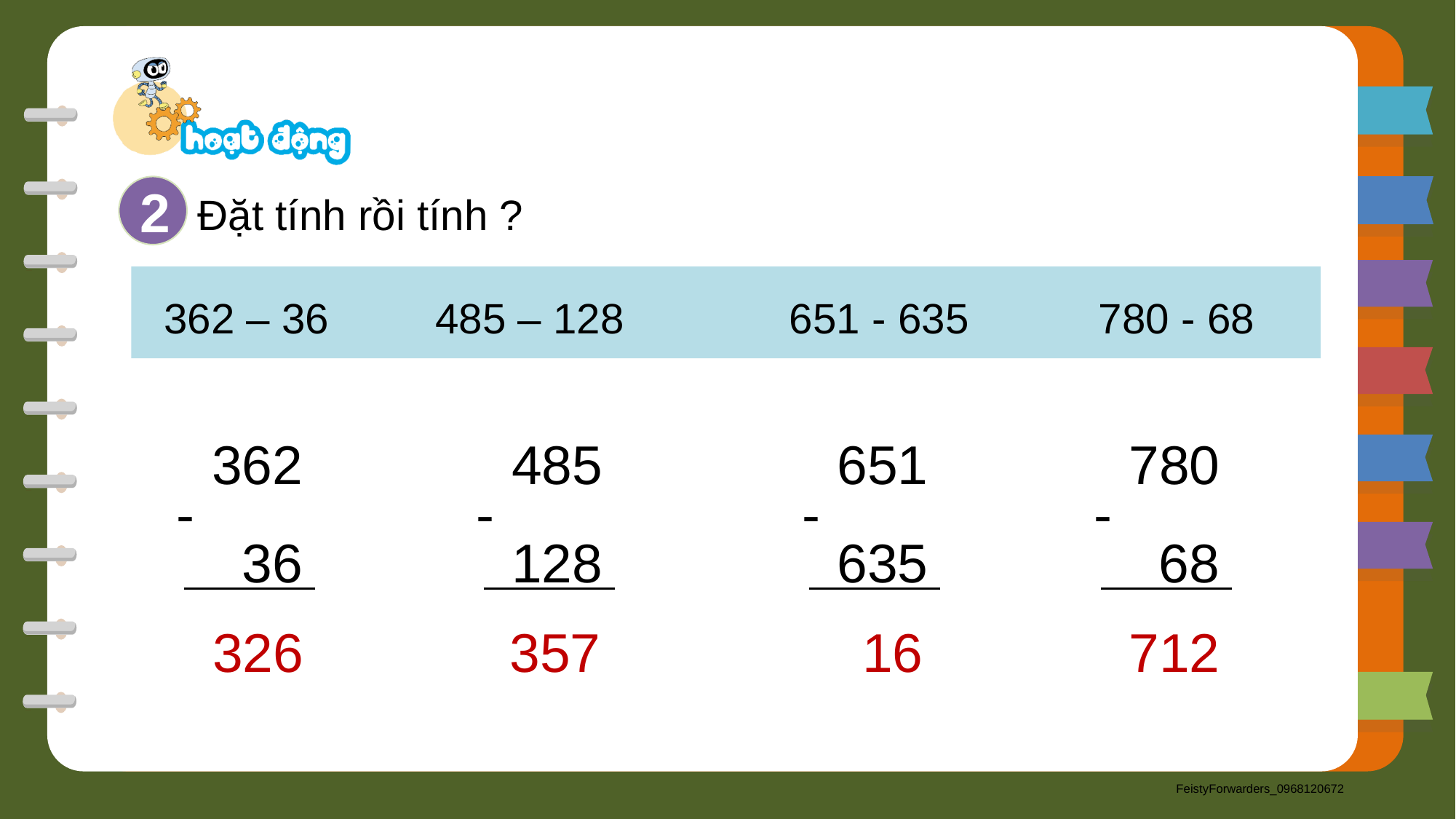

2
Đặt tính rồi tính ?

362 – 36         485 – 128              651 - 635           780 - 68
362
  36
-
485
128
-
651
635
-
780
  68
-
  16
712
357
326